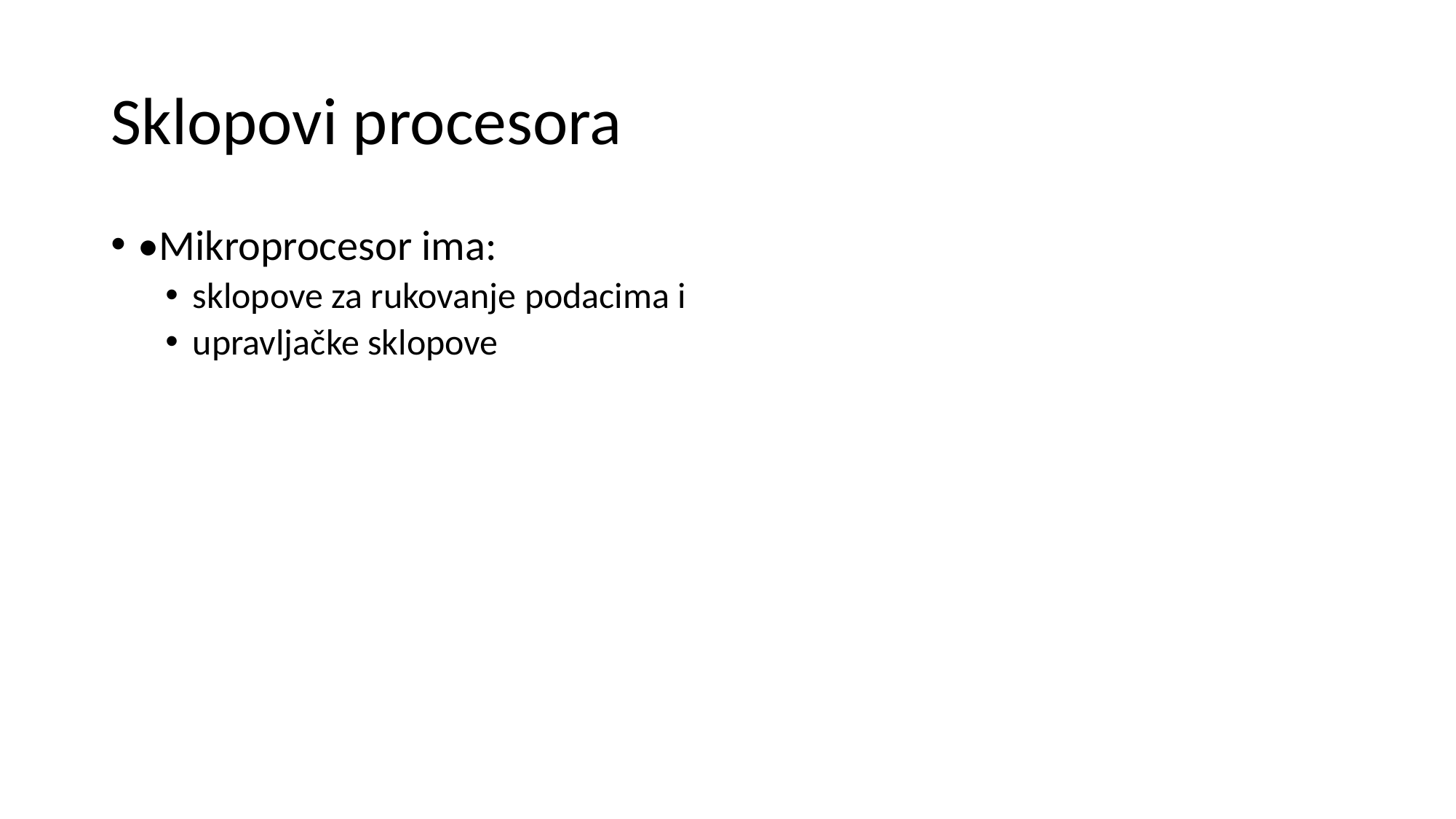

# Sklopovi procesora
•Mikroprocesor ima:
sklopove za rukovanje podacima i
upravljačke sklopove